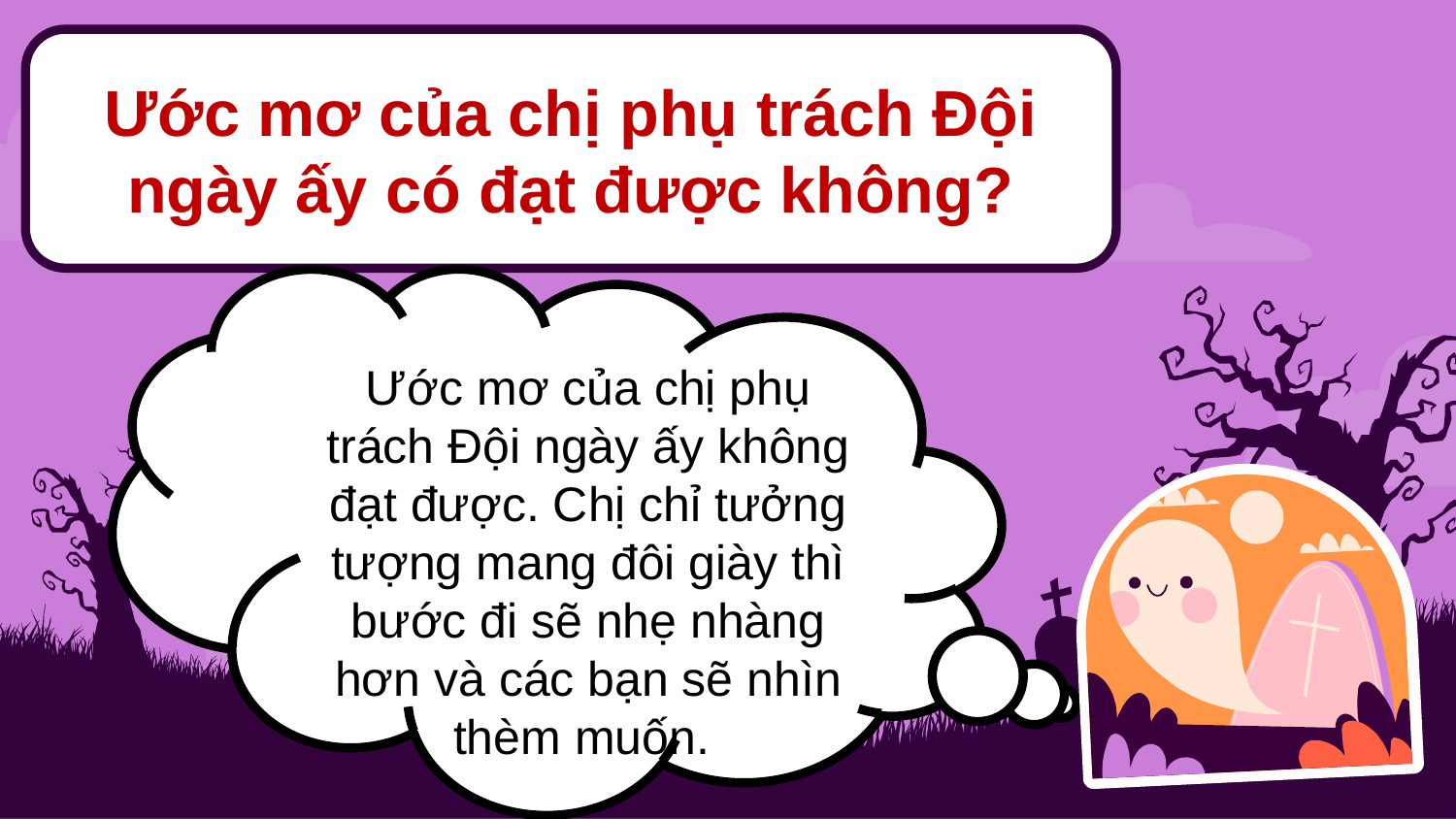

Ước mơ của chị phụ trách Đội ngày ấy có đạt được không?
Ước mơ của chị phụ trách Đội ngày ấy không đạt được. Chị chỉ tưởng tượng mang đôi giày thì bước đi sẽ nhẹ nhàng hơn và các bạn sẽ nhìn thèm muốn.